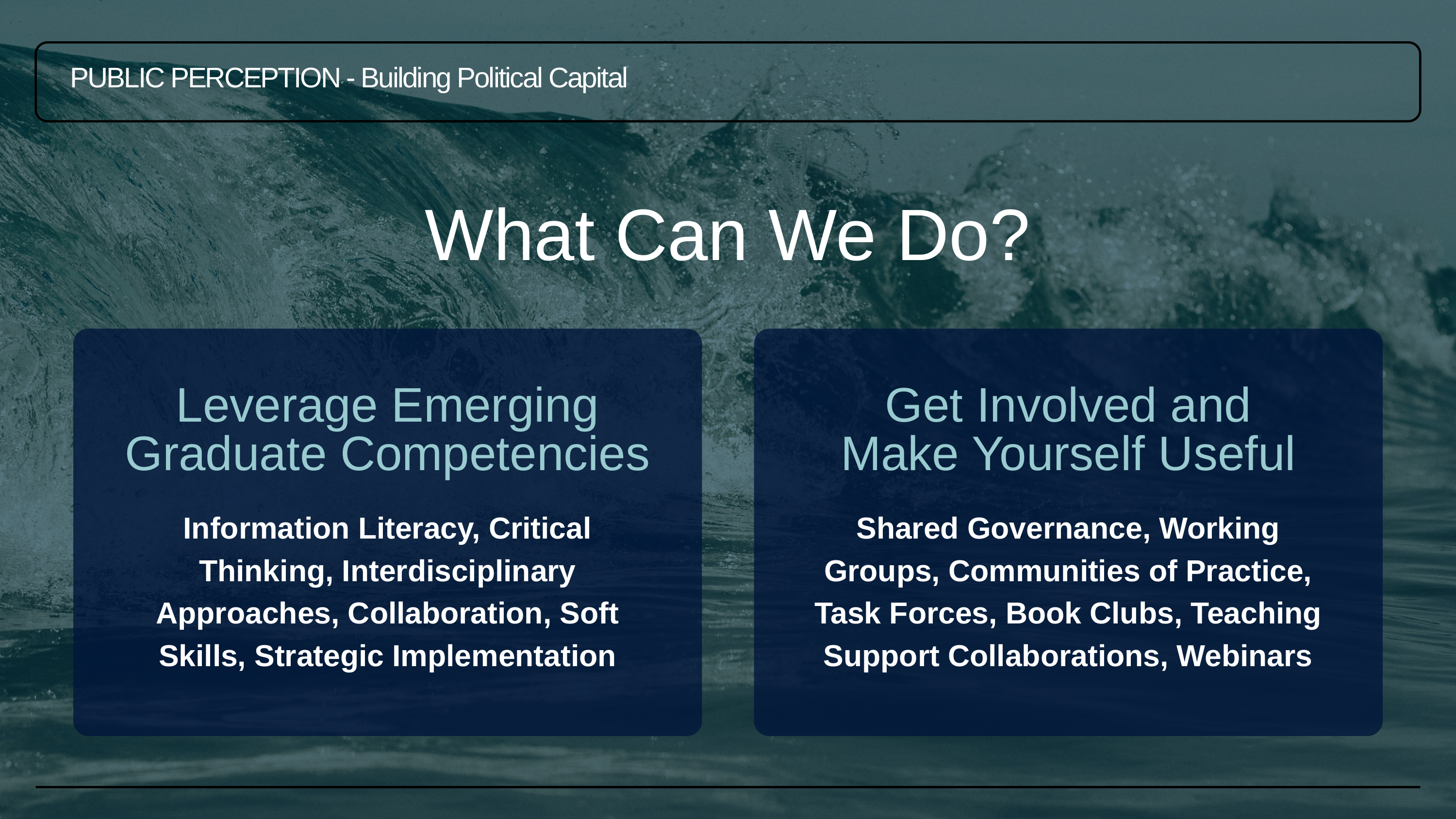

PUBLIC PERCEPTION - Building Political Capital
What Can We Do?

Leverage Emerging Graduate Competencies
Get Involved and
Make Yourself Useful
Information Literacy, Critical Thinking, Interdisciplinary Approaches, Collaboration, Soft Skills, Strategic Implementation
Shared Governance, Working Groups, Communities of Practice, Task Forces, Book Clubs, Teaching Support Collaborations, Webinars